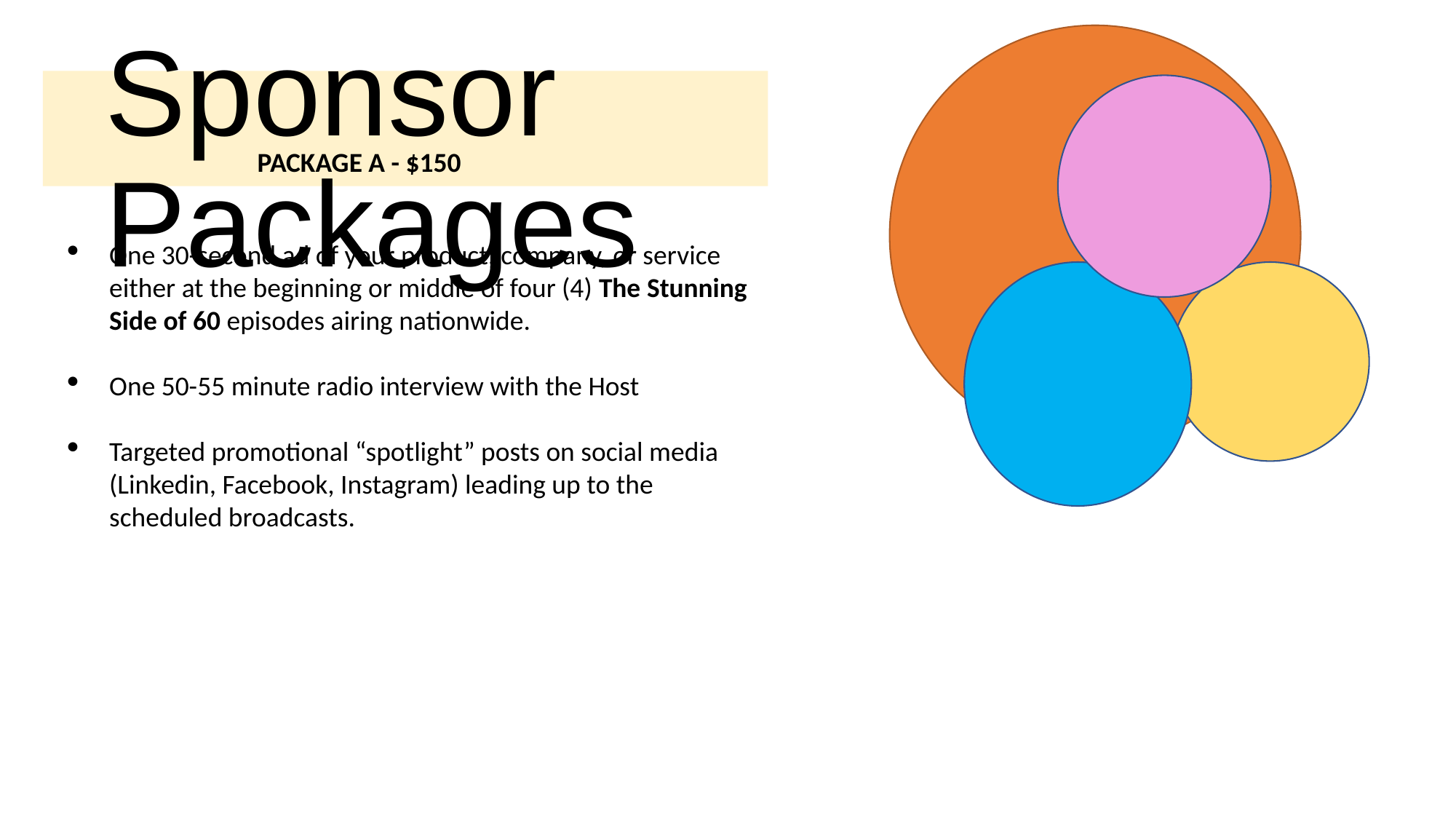

Sponsor Packages

PACKAGE A - $150
One 30-second ad of your product, company, or service either at the beginning or middle of four (4) The Stunning Side of 60 episodes airing nationwide.

One 50-55 minute radio interview with the Host

Targeted promotional “spotlight” posts on social media (Linkedin, Facebook, Instagram) leading up to the scheduled broadcasts.